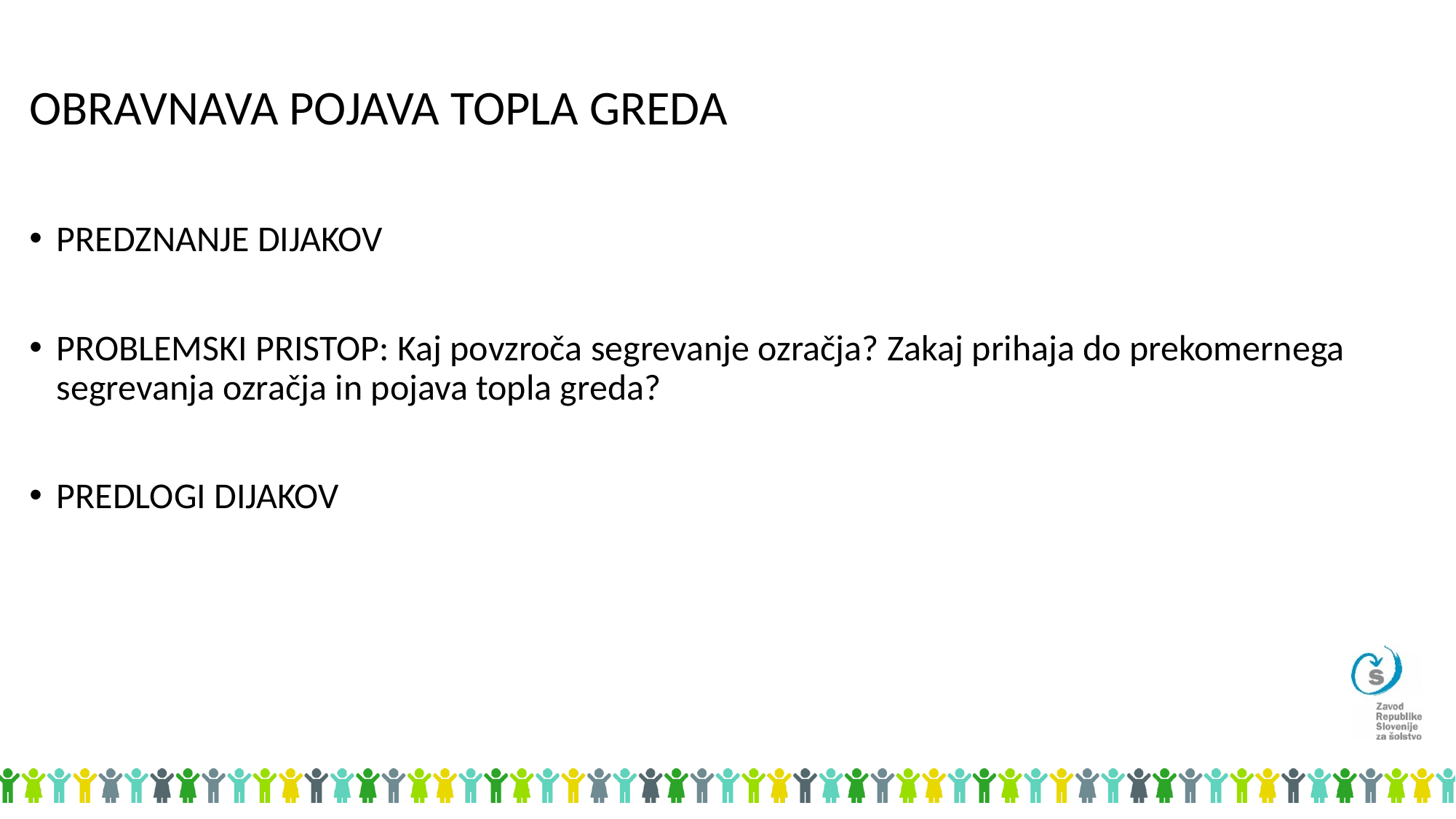

# OBRAVNAVA POJAVA TOPLA GREDA

PREDZNANJE DIJAKOV

PROBLEMSKI PRISTOP: Kaj povzroča segrevanje ozračja? Zakaj prihaja do prekomernega segrevanja ozračja in pojava topla greda?

PREDLOGI DIJAKOV